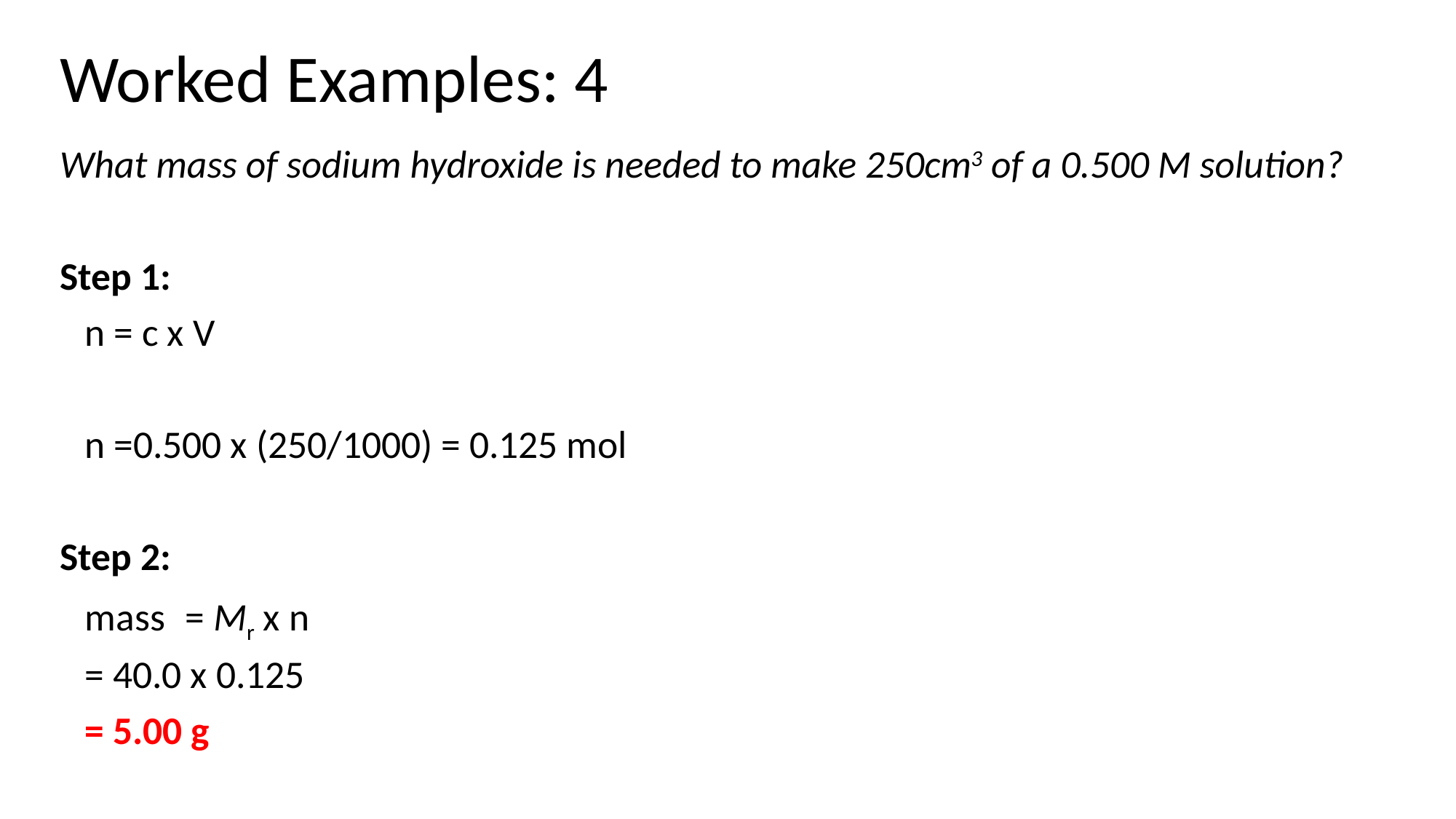

# Worked Examples: 4
What mass of sodium hydroxide is needed to make 250cm3 of a 0.500 M solution?

Step 1:
			n = c x V

			n =0.500 x (250/1000) = 0.125 mol

Step 2:
		mass 	= Mr x n
			= 40.0 x 0.125
			= 5.00 g